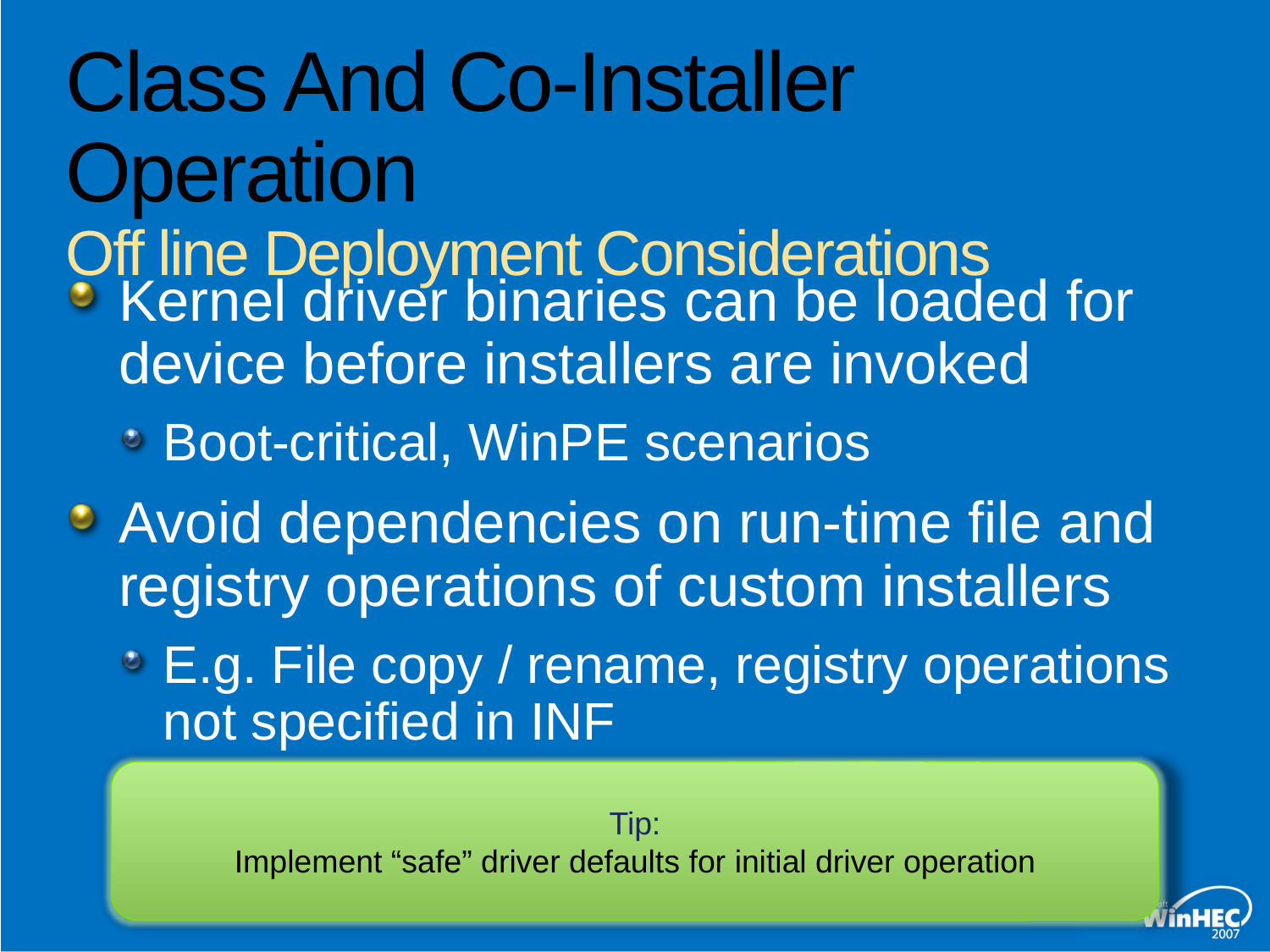

# Class And Co-Installer Operation Off line Deployment Considerations
Kernel driver binaries can be loaded for device before installers are invoked
Boot-critical, WinPE scenarios
Avoid dependencies on run-time file and registry operations of custom installers
E.g. File copy / rename, registry operations not specified in INF
Tip:
Implement “safe” driver defaults for initial driver operation